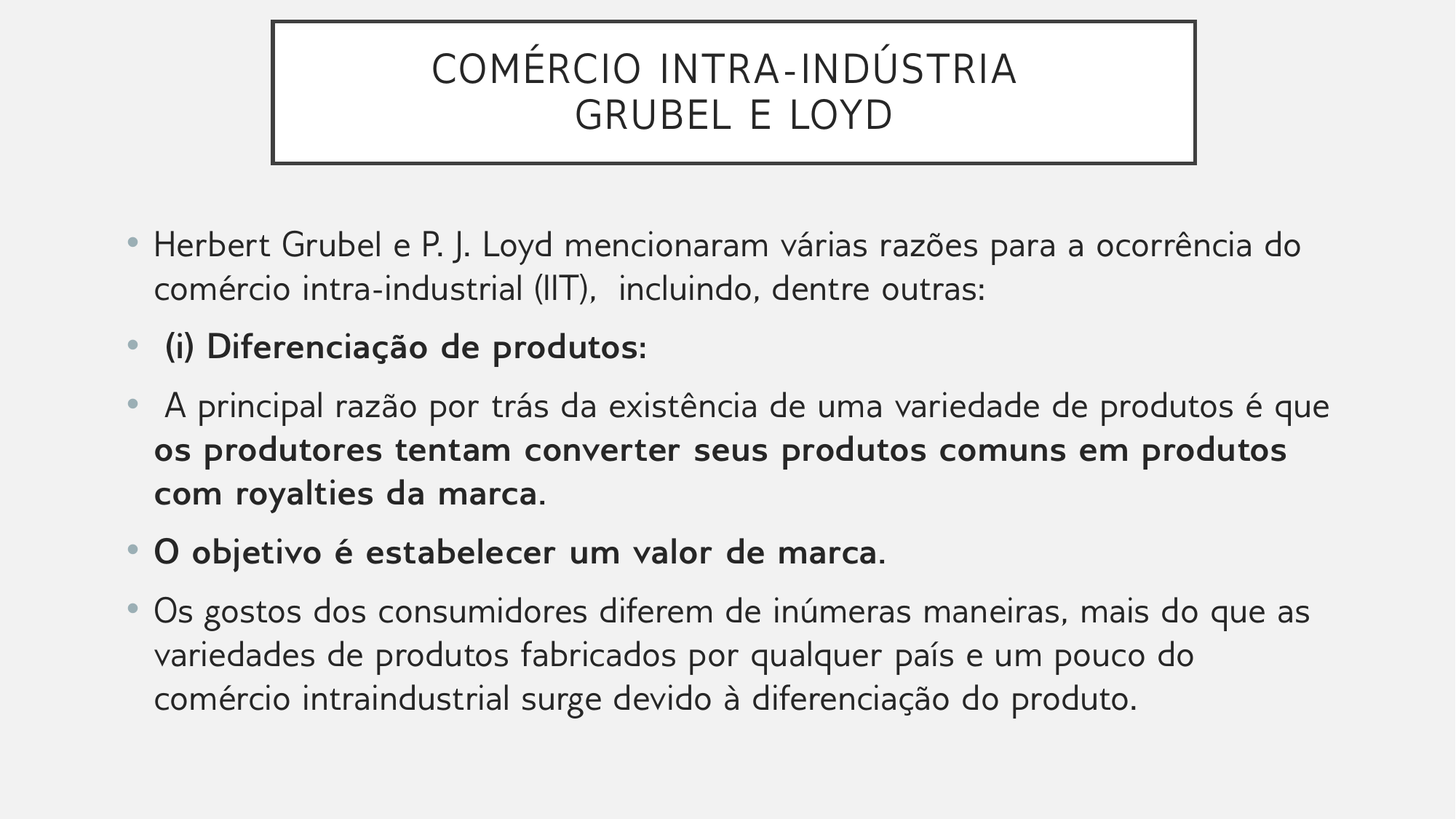

# Comércio intra-indústria Grubel e Loyd
Herbert Grubel e P. J. Loyd mencionaram várias razões para a ocorrência do comércio intra-industrial (IIT),  incluindo, dentre outras:
 (i) Diferenciação de produtos:
 A principal razão por trás da existência de uma variedade de produtos é que os produtores tentam converter seus produtos comuns em produtos com royalties da marca.
O objetivo é estabelecer um valor de marca.
Os gostos dos consumidores diferem de inúmeras maneiras, mais do que as variedades de produtos fabricados por qualquer país e um pouco do comércio intraindustrial surge devido à diferenciação do produto.